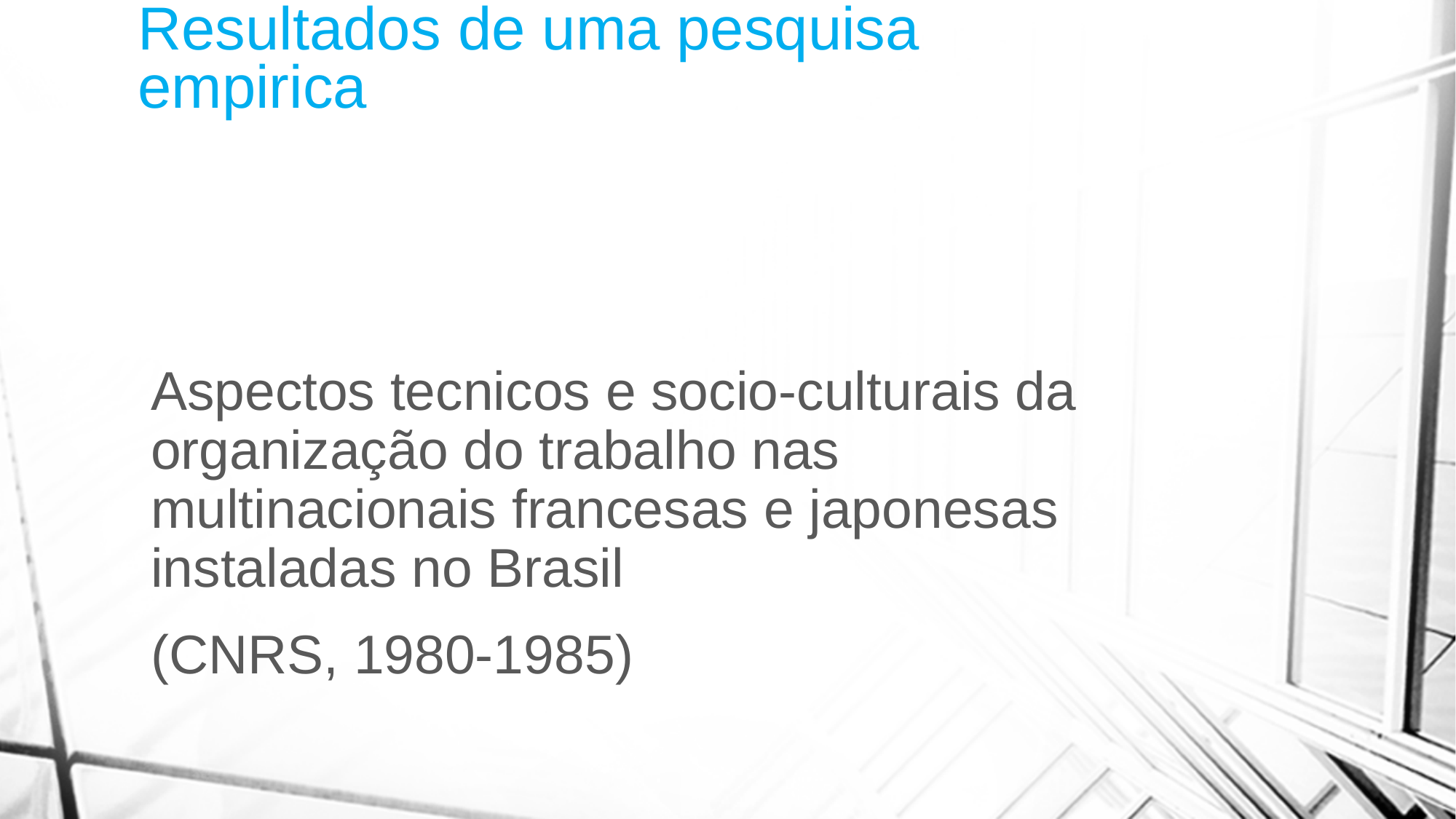

# Resultados de uma pesquisa empirica
Aspectos tecnicos e socio-culturais da organização do trabalho nas multinacionais francesas e japonesas instaladas no Brasil
(CNRS, 1980-1985)